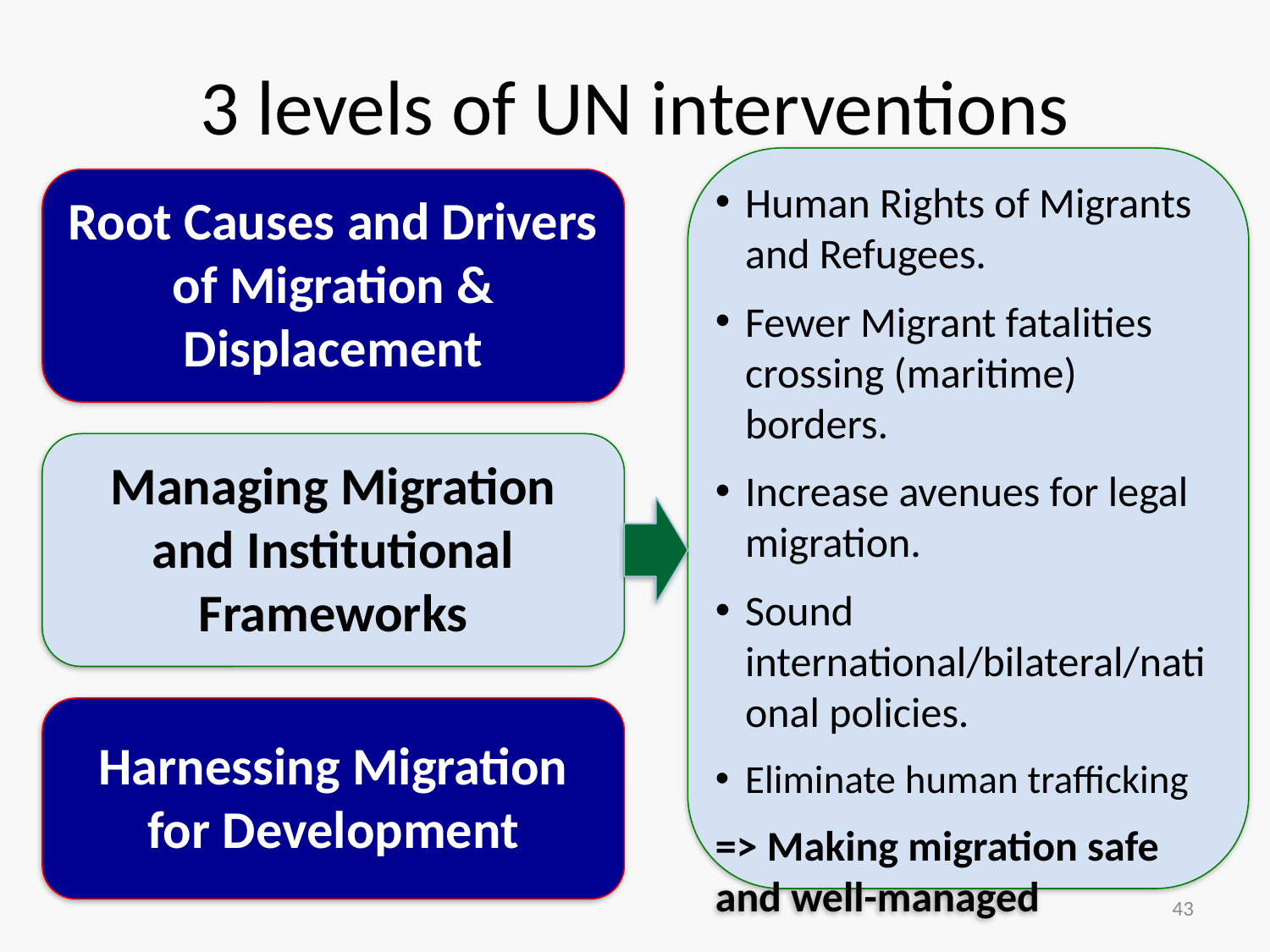

# 3 levels of UN interventions
Human Rights of Migrants and Refugees.
Fewer Migrant fatalities crossing (maritime) borders.
Increase avenues for legal migration.
Sound international/bilateral/national policies.
Eliminate human trafficking
=> Making migration safe and well-managed
Root Causes and Drivers of Migration & Displacement
Managing Migration and Institutional Frameworks

Harnessing Migration for Development
43